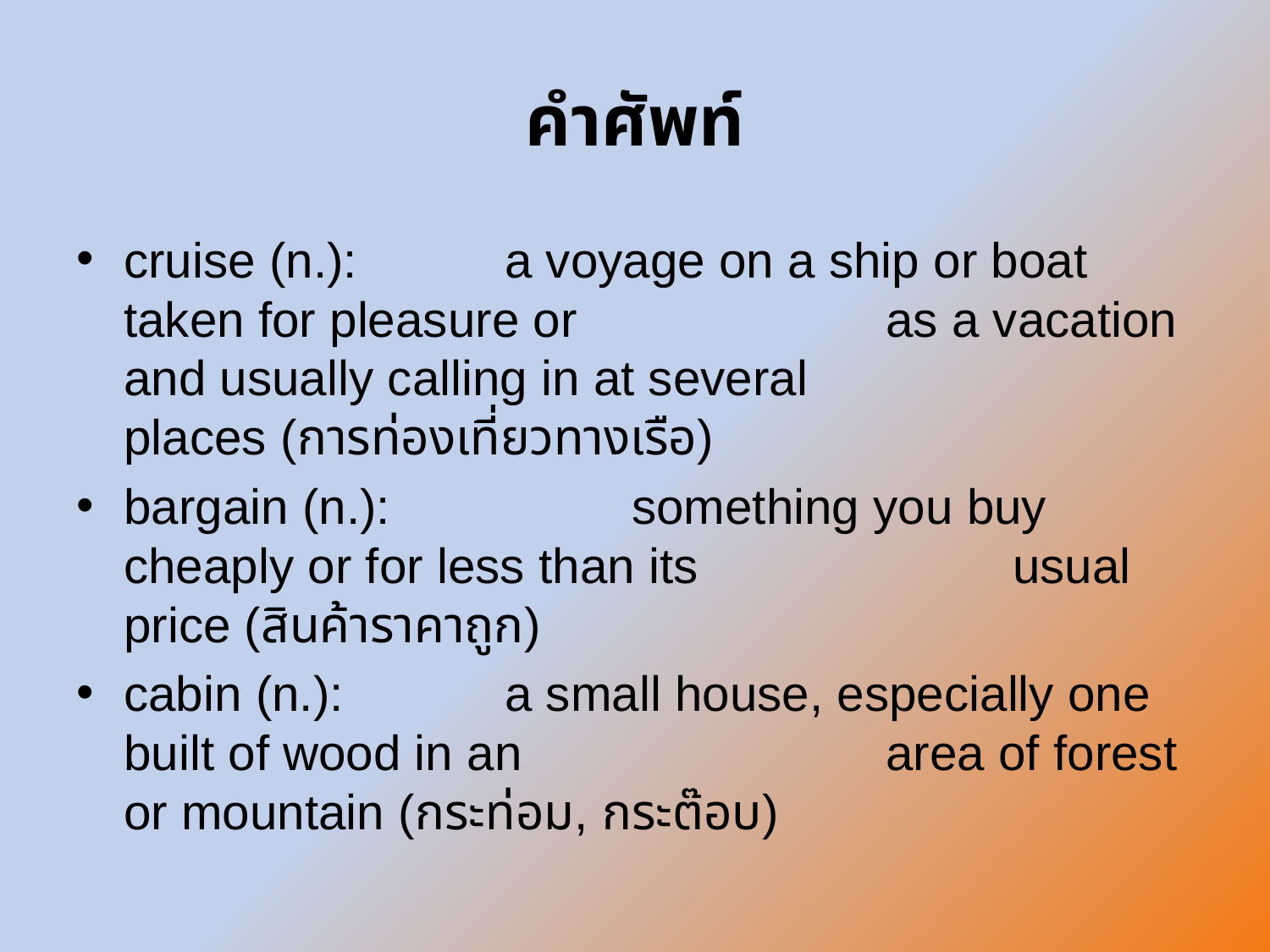

# คำศัพท์
cruise (n.):		a voyage on a ship or boat taken for pleasure or 			as a vacation and usually calling in at several 			places (การท่องเที่ยวทางเรือ)
bargain (n.):		something you buy cheaply or for less than its 			usual price (สินค้าราคาถูก)
cabin (n.):		a small house, especially one built of wood in an 			area of forest or mountain (กระท่อม, กระต๊อบ)